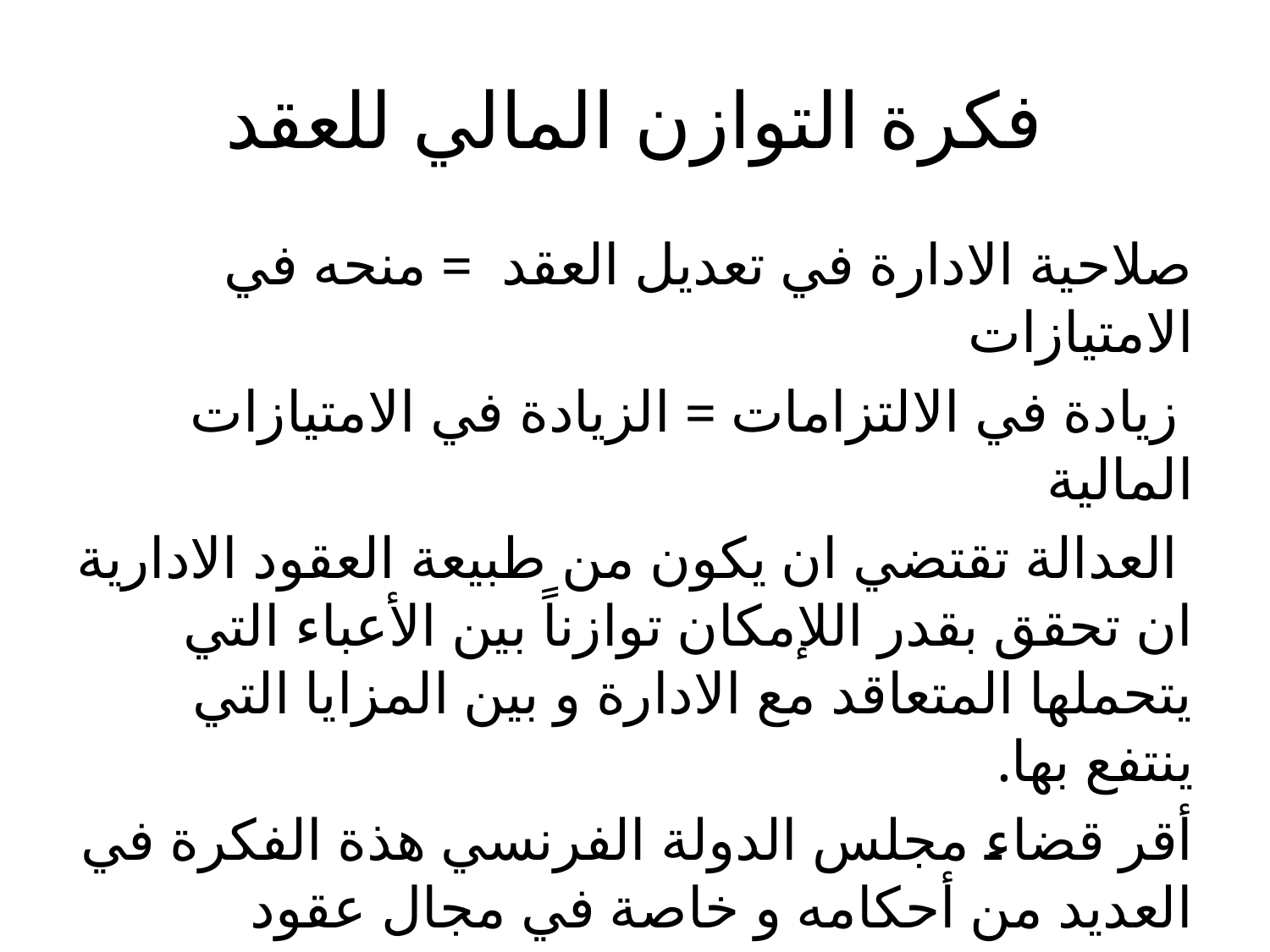

# فكرة التوازن المالي للعقد
صلاحية الادارة في تعديل العقد  = منحه في الامتيازات
 زيادة في الالتزامات = الزيادة في الامتيازات المالية
 العدالة تقتضي ان يكون من طبيعة العقود الادارية ان تحقق بقدر اللإمكان توازناً بين الأعباء التي يتحملها المتعاقد مع الادارة و بين المزايا التي ينتفع بها.
أقر قضاء مجلس الدولة الفرنسي هذة الفكرة في العديد من أحكامه و خاصة في مجال عقود الالتزام.
لكن انقسم الفقه الى قسمين:-